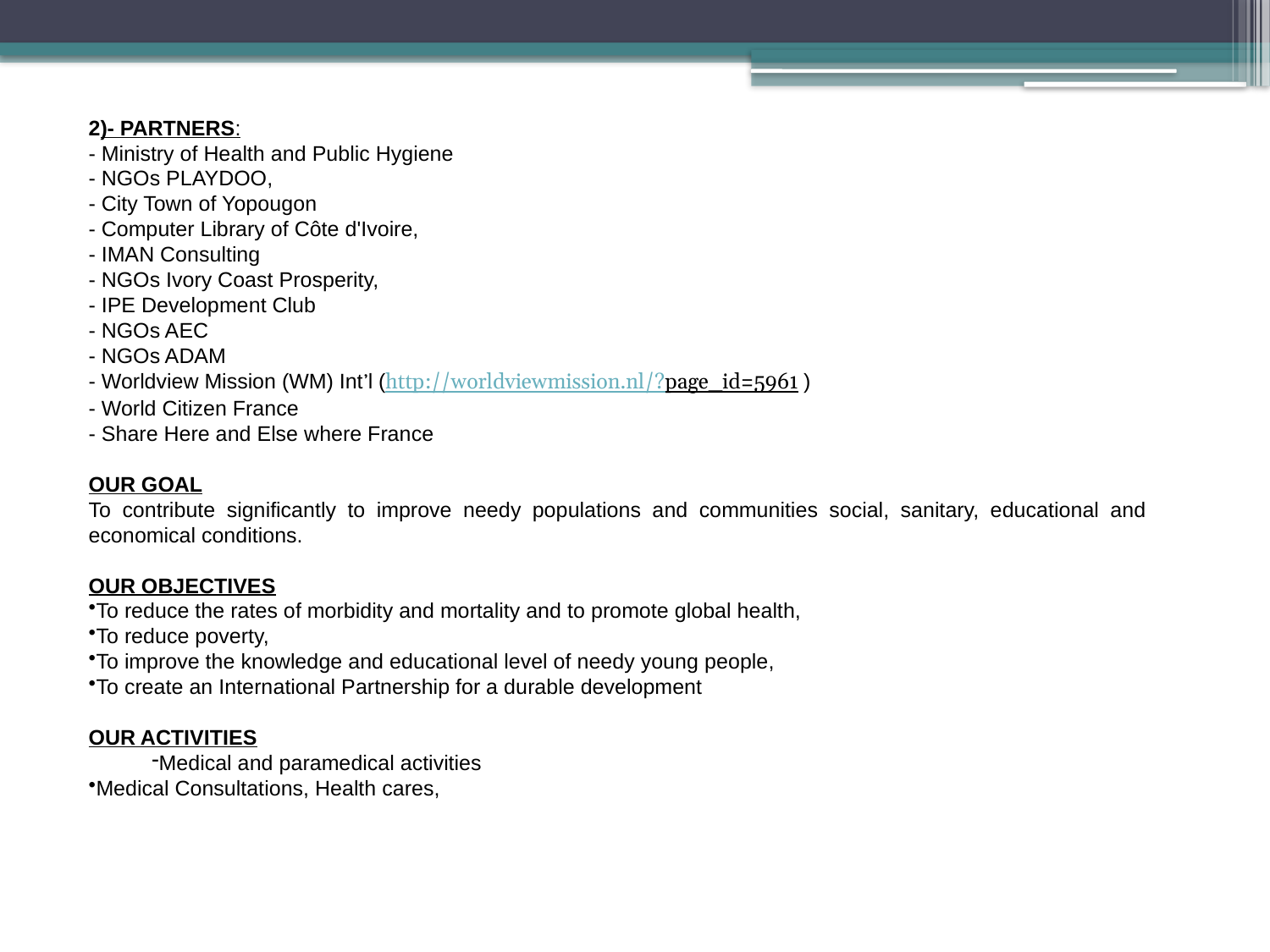

2)- PARTNERS:
- Ministry of Health and Public Hygiene
- NGOs PLAYDOO,
- City Town of Yopougon
- Computer Library of Côte d'Ivoire,
- IMAN Consulting
- NGOs Ivory Coast Prosperity,
- IPE Development Club
- NGOs AEC
- NGOs ADAM
- Worldview Mission (WM) Int’l (http://worldviewmission.nl/?page_id=5961 )
- World Citizen France
- Share Here and Else where France

OUR GOAL
To contribute significantly to improve needy populations and communities social, sanitary, educational and economical conditions.

OUR OBJECTIVES
To reduce the rates of morbidity and mortality and to promote global health,
To reduce poverty,
To improve the knowledge and educational level of needy young people,
To create an International Partnership for a durable development

OUR ACTIVITIES
Medical and paramedical activities
Medical Consultations, Health cares,